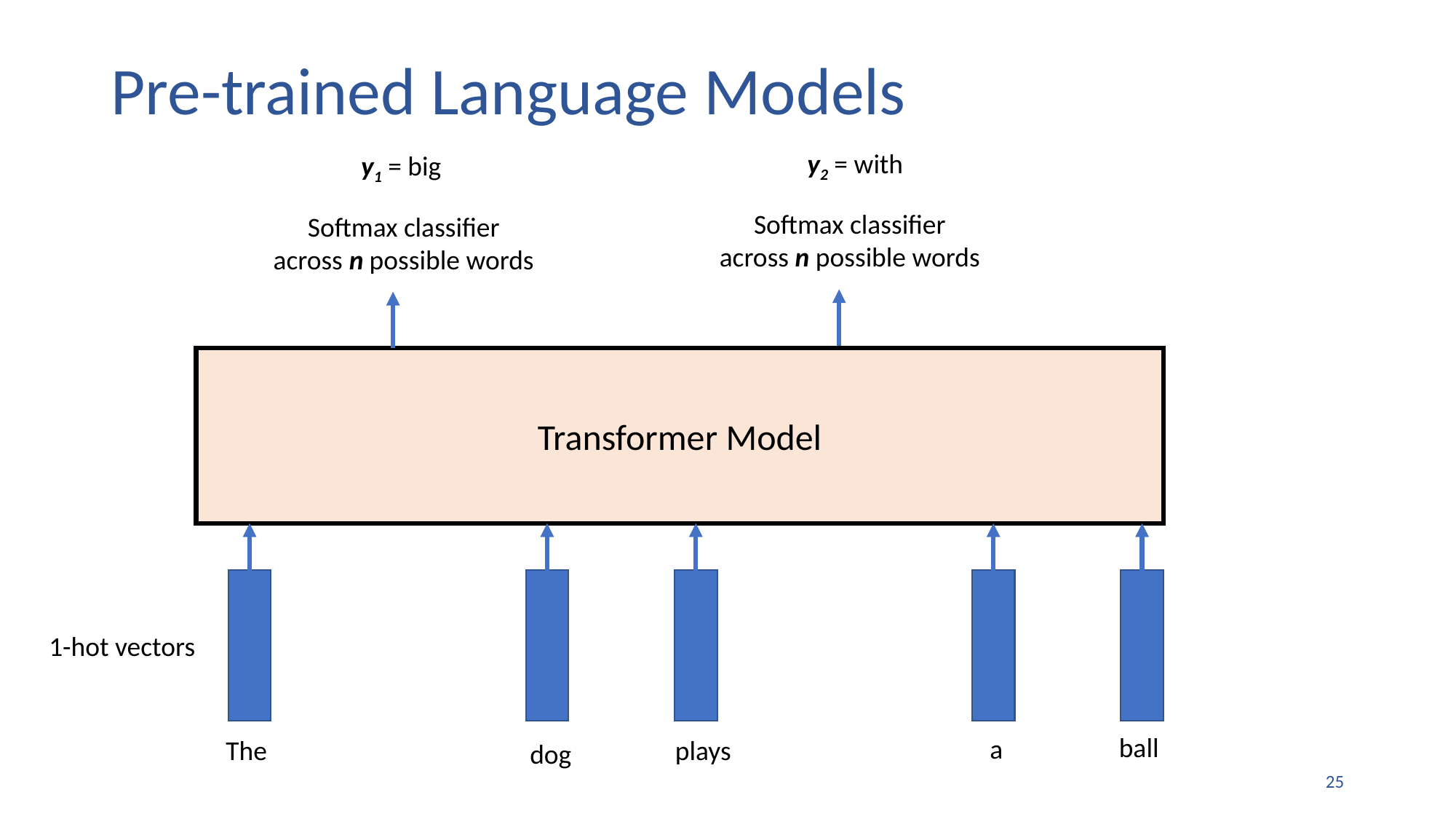

# Pre-trained Language Models
y2 = with
y1 = big
Softmax classifier
across n possible words
Softmax classifier
across n possible words
Transformer Model

1-hot vectors
ball
a
The
plays
dog
25